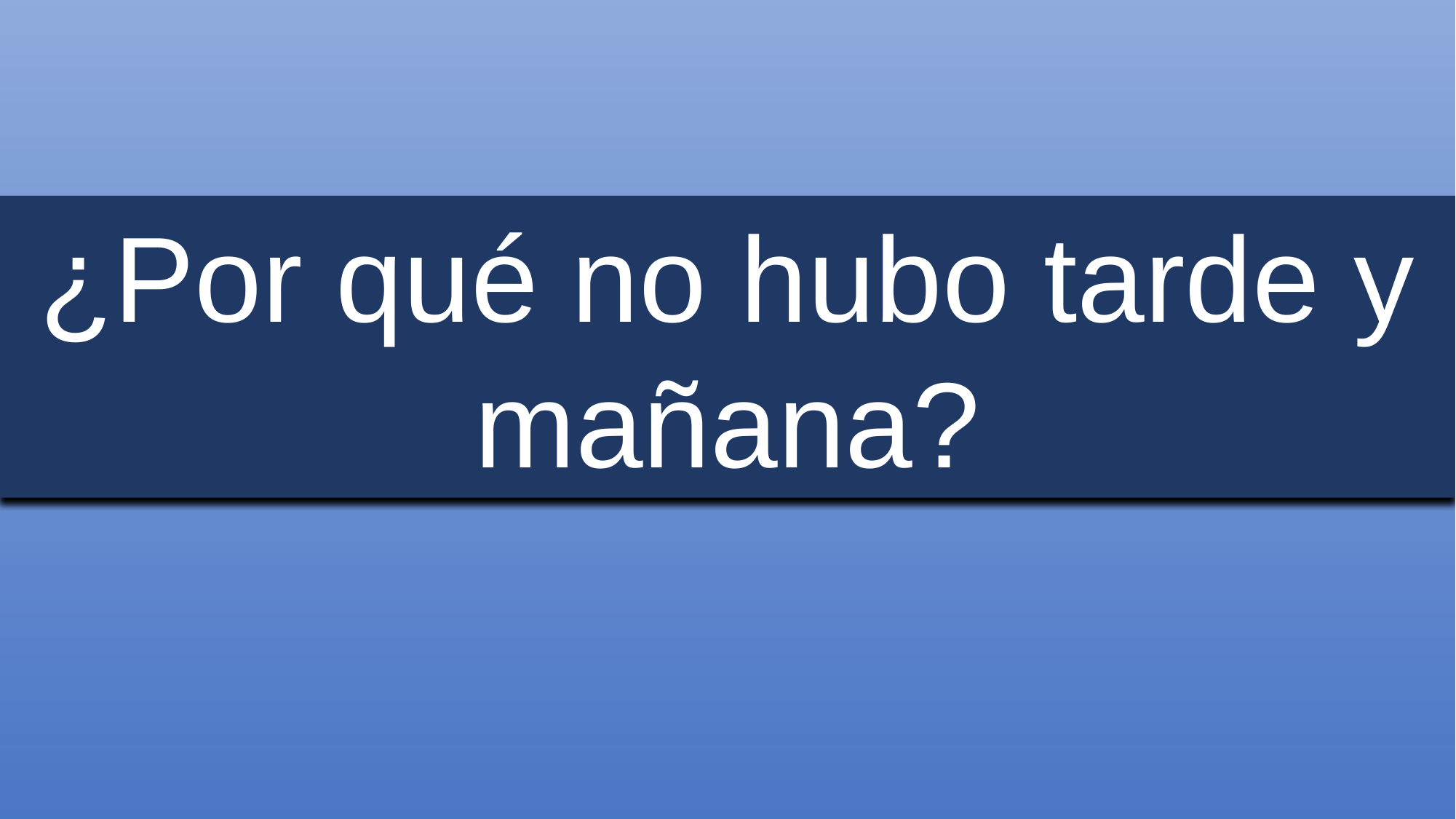

¿Por qué no hubo tarde y mañana?